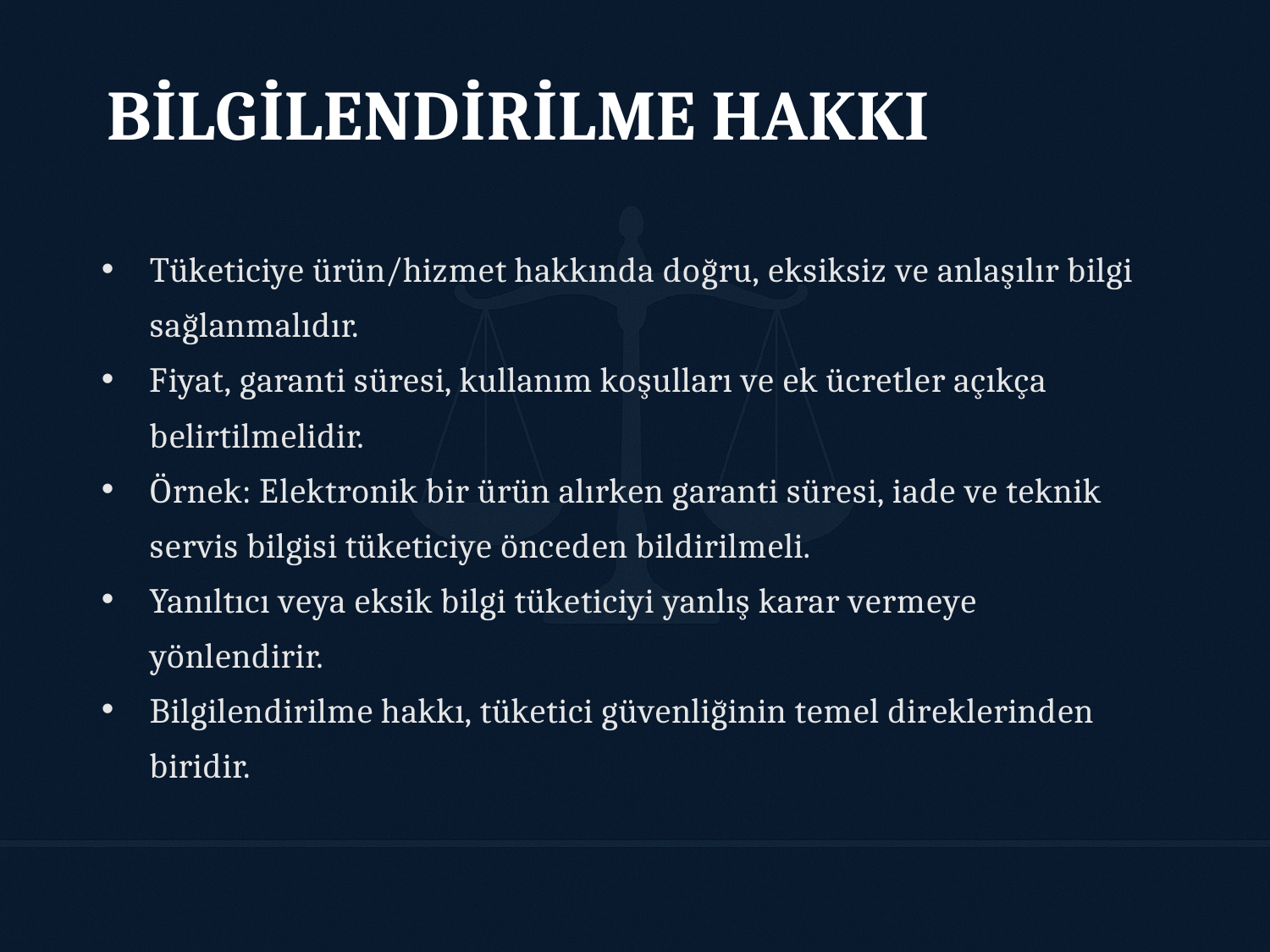

BİLGİLENDİRİLME HAKKI
Tüketiciye ürün/hizmet hakkında doğru, eksiksiz ve anlaşılır bilgi sağlanmalıdır.
Fiyat, garanti süresi, kullanım koşulları ve ek ücretler açıkça belirtilmelidir.
Örnek: Elektronik bir ürün alırken garanti süresi, iade ve teknik servis bilgisi tüketiciye önceden bildirilmeli.
Yanıltıcı veya eksik bilgi tüketiciyi yanlış karar vermeye yönlendirir.
Bilgilendirilme hakkı, tüketici güvenliğinin temel direklerinden biridir.